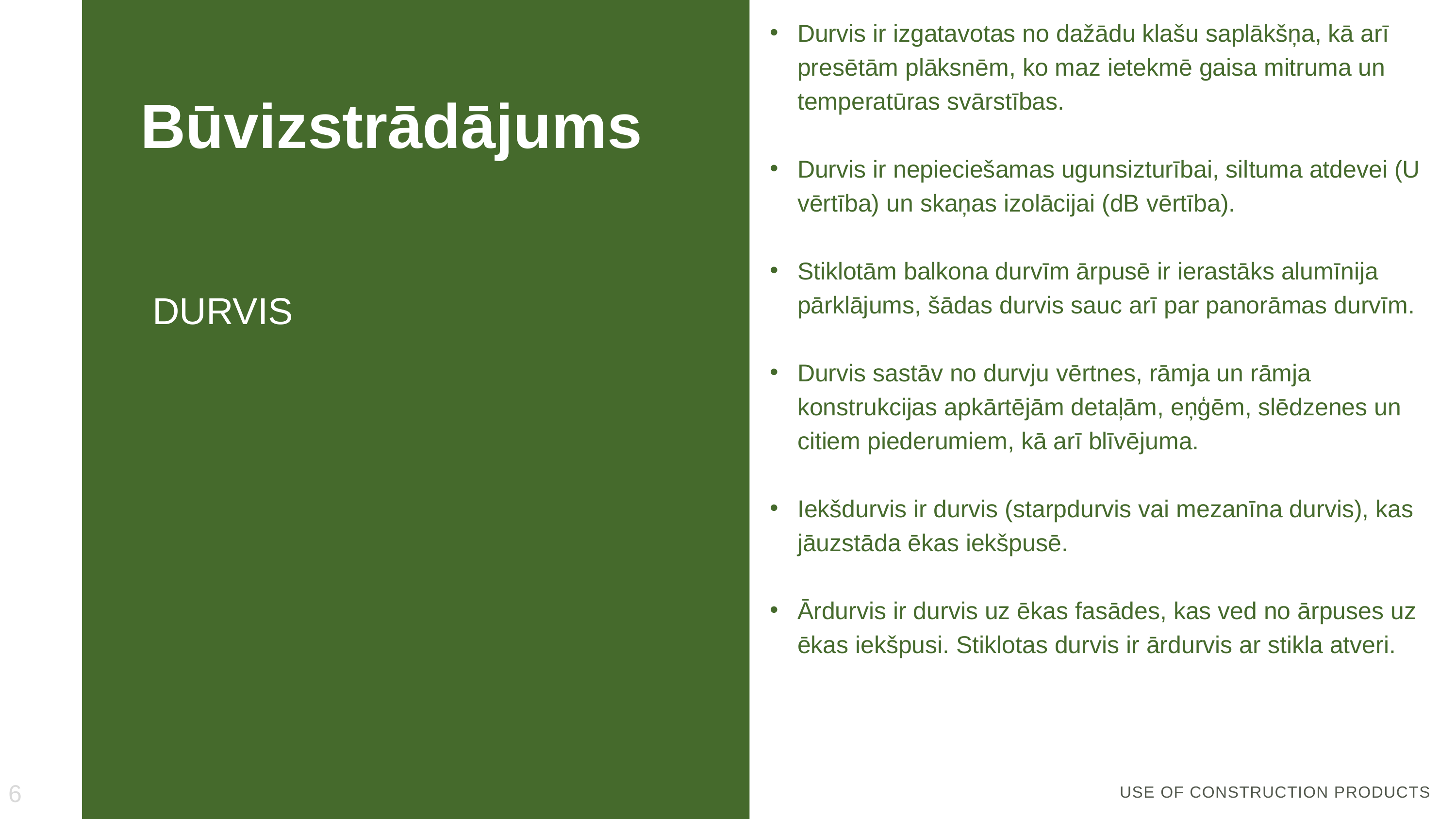

Durvis ir izgatavotas no dažādu klašu saplākšņa, kā arī presētām plāksnēm, ko maz ietekmē gaisa mitruma un temperatūras svārstības.

Durvis ir nepieciešamas ugunsizturībai, siltuma atdevei (U vērtība) un skaņas izolācijai (dB vērtība).

Stiklotām balkona durvīm ārpusē ir ierastāks alumīnija pārklājums, šādas durvis sauc arī par panorāmas durvīm.

Durvis sastāv no durvju vērtnes, rāmja un rāmja konstrukcijas apkārtējām detaļām, eņģēm, slēdzenes un citiem piederumiem, kā arī blīvējuma.

Iekšdurvis ir durvis (starpdurvis vai mezanīna durvis), kas jāuzstāda ēkas iekšpusē.

Ārdurvis ir durvis uz ēkas fasādes, kas ved no ārpuses uz ēkas iekšpusi. Stiklotas durvis ir ārdurvis ar stikla atveri.
Būvizstrādājums

DURVIS
6